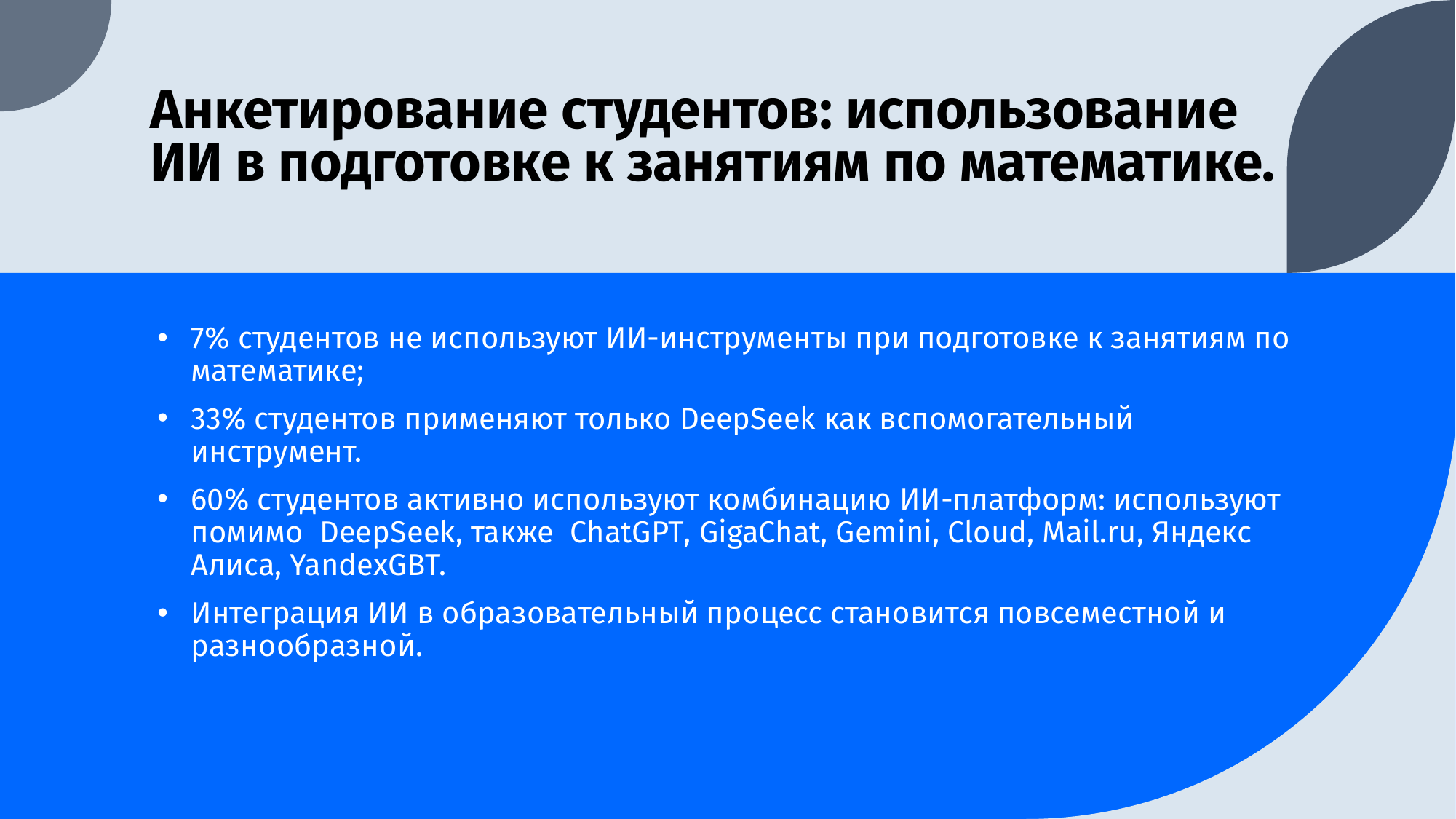

# Анкетирование студентов: использование ИИ в подготовке к занятиям по математике.
7% студентов не используют ИИ-инструменты при подготовке к занятиям по математике;
33% студентов применяют только DeepSeek как вспомогательный инструмент.
60% студентов активно используют комбинацию ИИ-платформ: используют помимо  DeepSeek, также  ChatGPT, GigaChat, Gemini, Cloud, Mail.ru, Яндекс Алиса, YandexGBT.
Интеграция ИИ в образовательный процесс становится повсеместной и разнообразной.